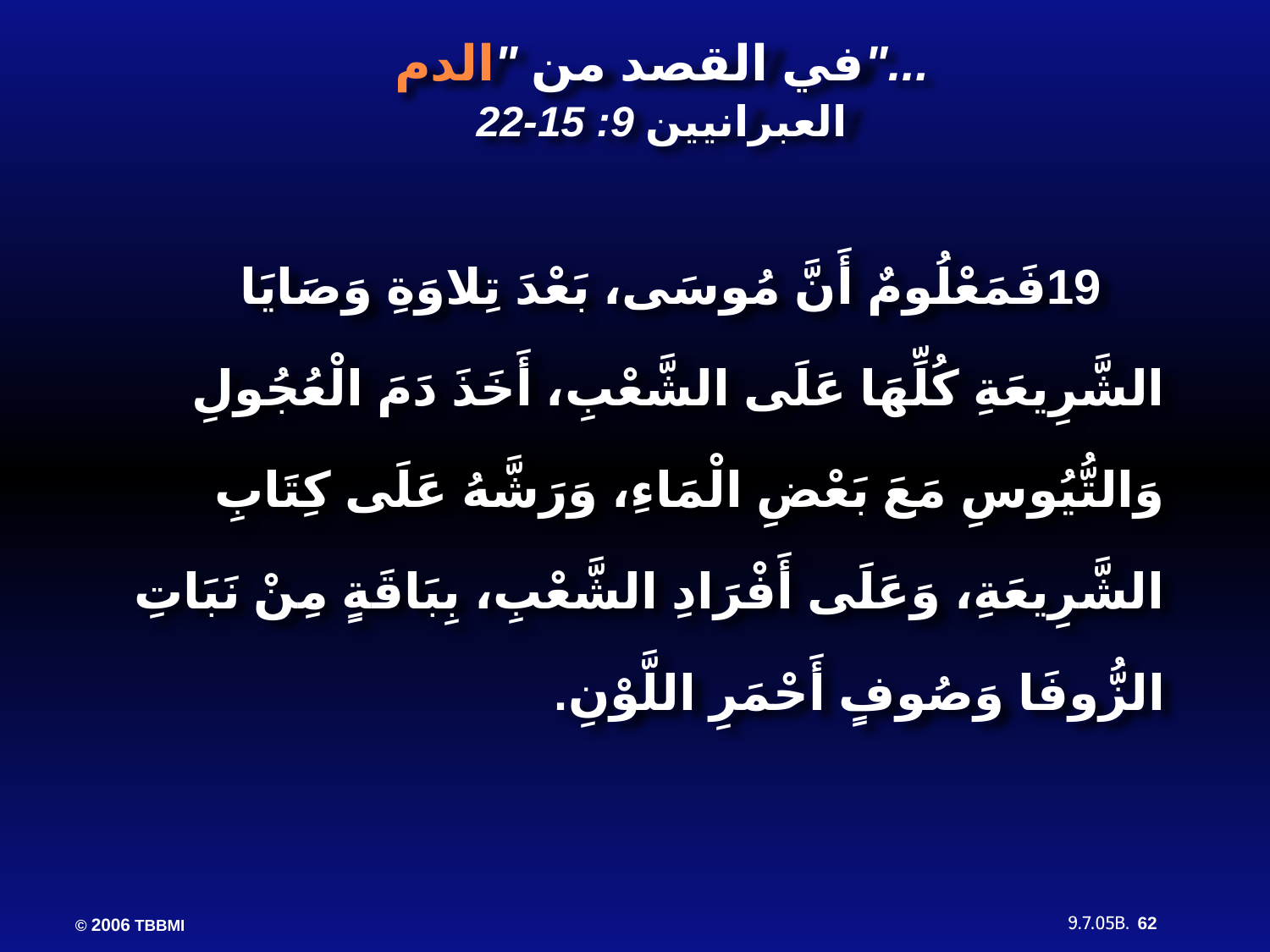

في القصد من "الدم"...
العبرانيين 9: 15-22

19فَمَعْلُومٌ أَنَّ مُوسَى، بَعْدَ تِلاوَةِ وَصَايَا الشَّرِيعَةِ كُلِّهَا عَلَى الشَّعْبِ، أَخَذَ دَمَ الْعُجُولِ وَالتُّيُوسِ مَعَ بَعْضِ الْمَاءِ، وَرَشَّهُ عَلَى كِتَابِ الشَّرِيعَةِ، وَعَلَى أَفْرَادِ الشَّعْبِ، بِبَاقَةٍ مِنْ نَبَاتِ الزُّوفَا وَصُوفٍ أَحْمَرِ اللَّوْنِ.

62